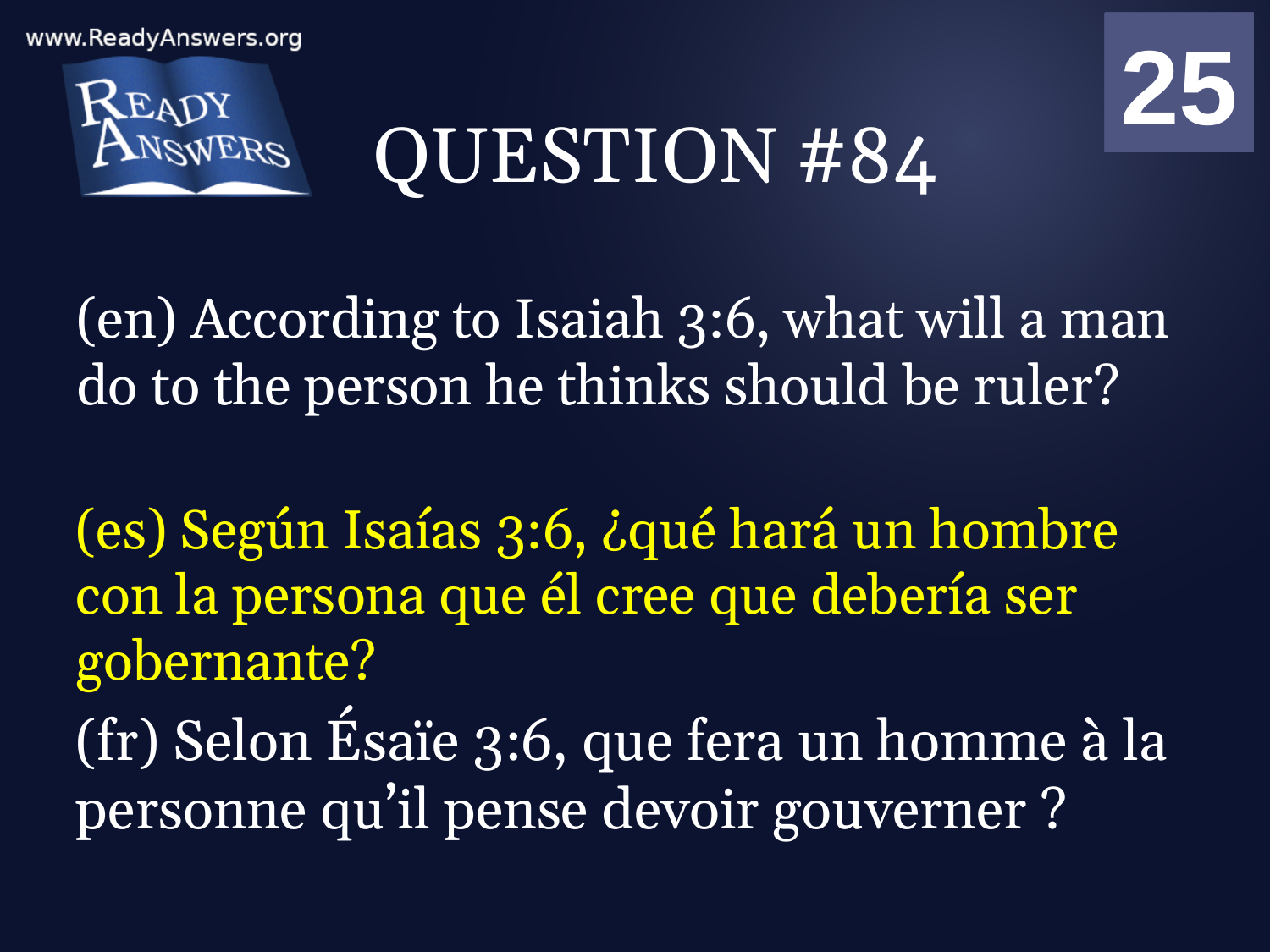

01
02
03
04
05
06
07
08
09
10
11
12
13
14
15
16
17
18
19
20
21
22
23
24
25
00
# QUESTION #84
(en) According to Isaiah 3:6, what will a man do to the person he thinks should be ruler?
(es) Según Isaías 3:6, ¿qué hará un hombre con la persona que él cree que debería ser gobernante?
(fr) Selon Ésaïe 3:6, que fera un homme à la personne qu’il pense devoir gouverner ?